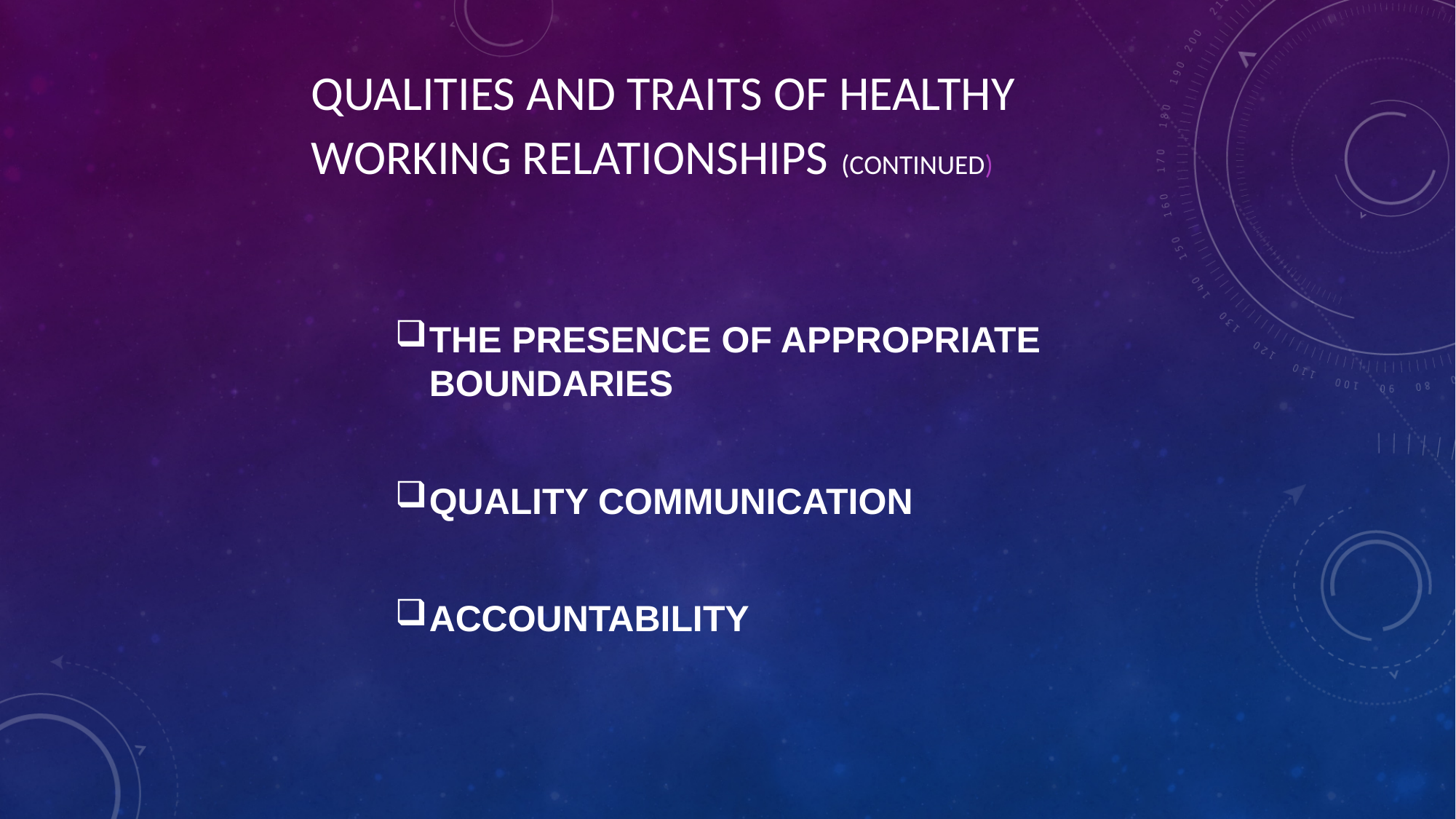

# QUALITIES AND TRAITS OF HEALTHY WORKING RELATIONSHIPS (CONTINUED)
THE PRESENCE OF APPROPRIATE BOUNDARIES

QUALITY COMMUNICATION

ACCOUNTABILITY